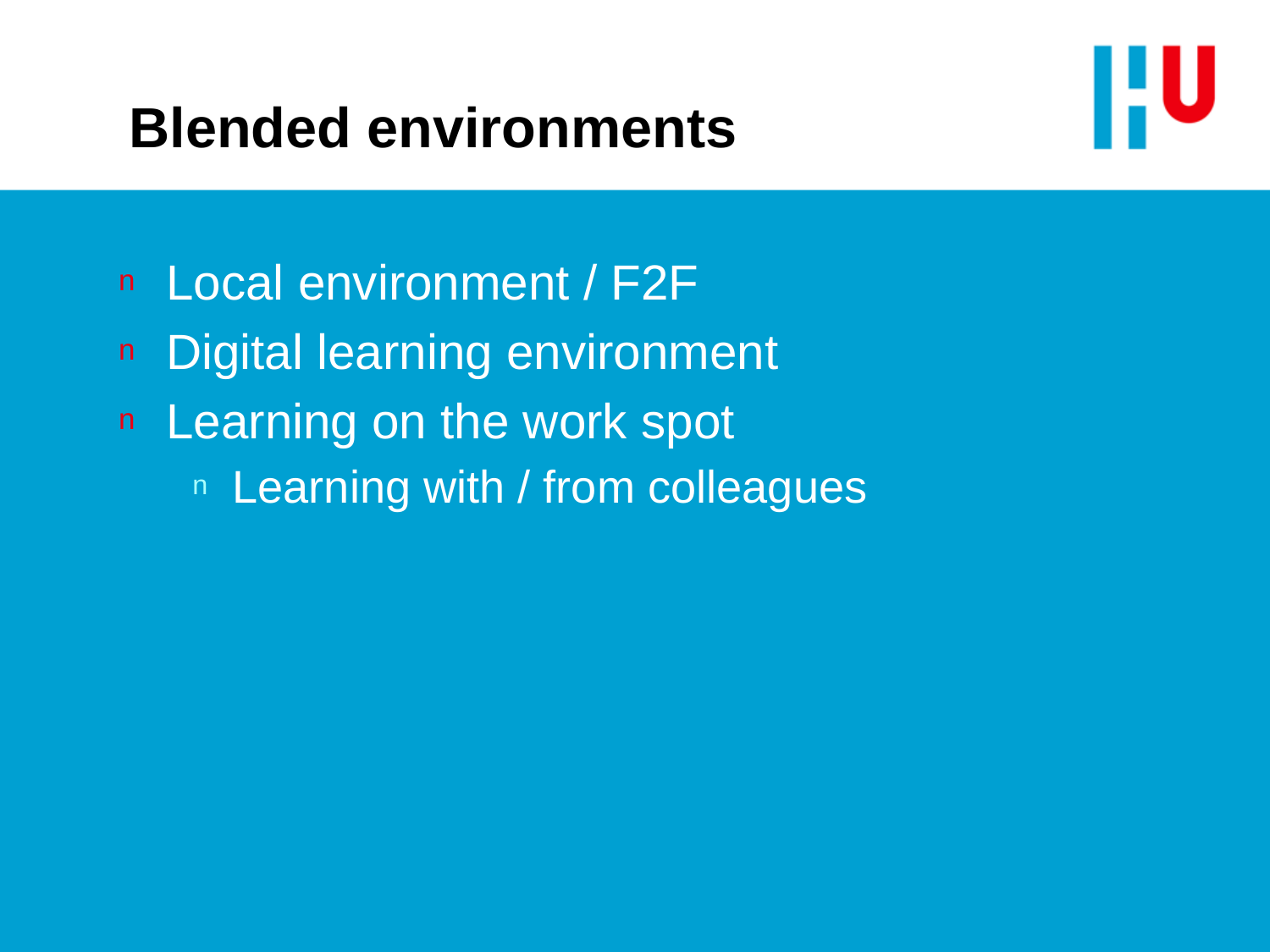

# Blended environments
Local environment / F2F
Digital learning environment
Learning on the work spot
Learning with / from colleagues